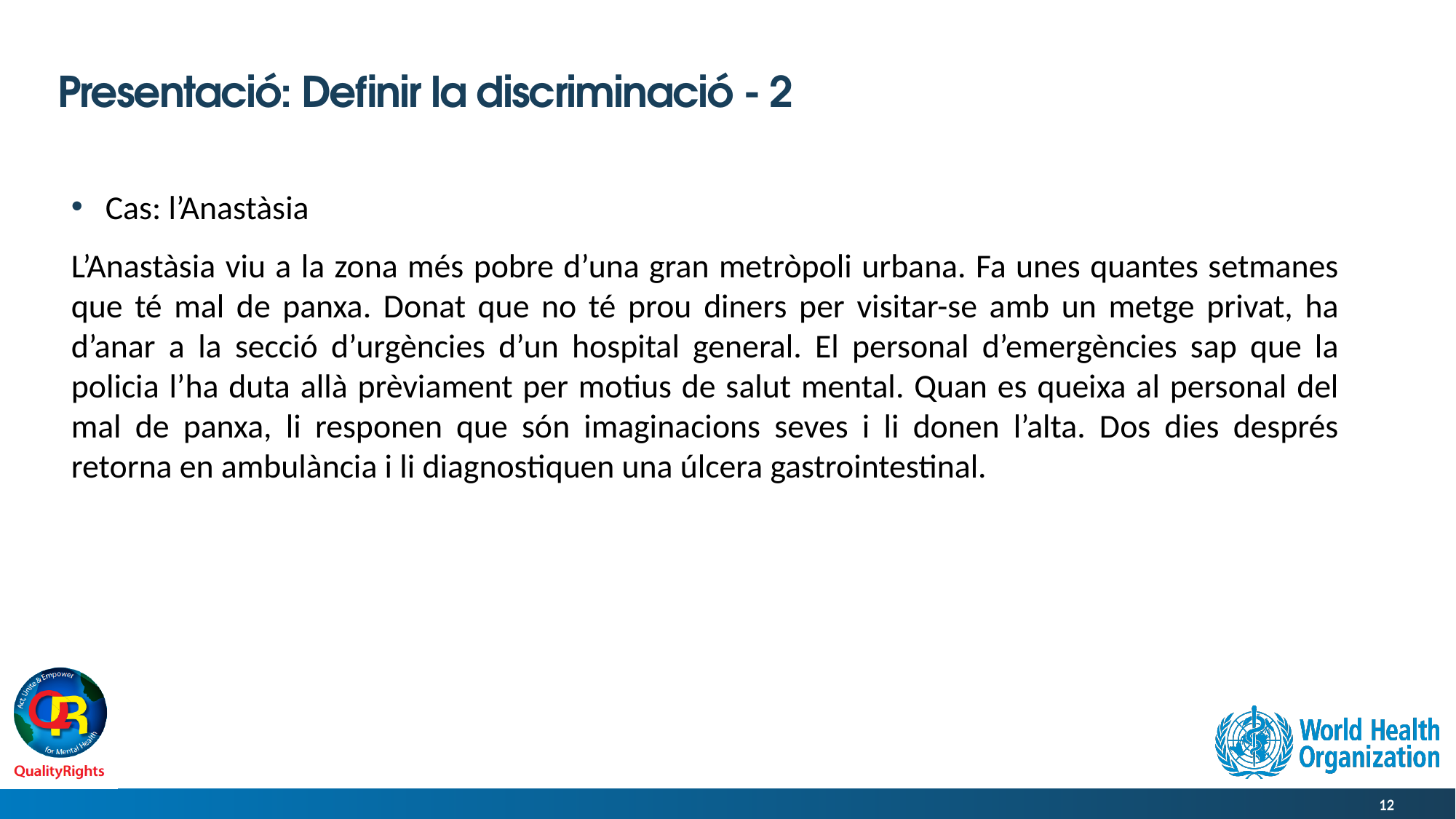

# Presentació: Definir la discriminació - 2
Cas: l’Anastàsia
L’Anastàsia viu a la zona més pobre d’una gran metròpoli urbana. Fa unes quantes setmanes que té mal de panxa. Donat que no té prou diners per visitar-se amb un metge privat, ha d’anar a la secció d’urgències d’un hospital general. El personal d’emergències sap que la policia l’ha duta allà prèviament per motius de salut mental. Quan es queixa al personal del mal de panxa, li responen que són imaginacions seves i li donen l’alta. Dos dies després retorna en ambulància i li diagnostiquen una úlcera gastrointestinal.
12